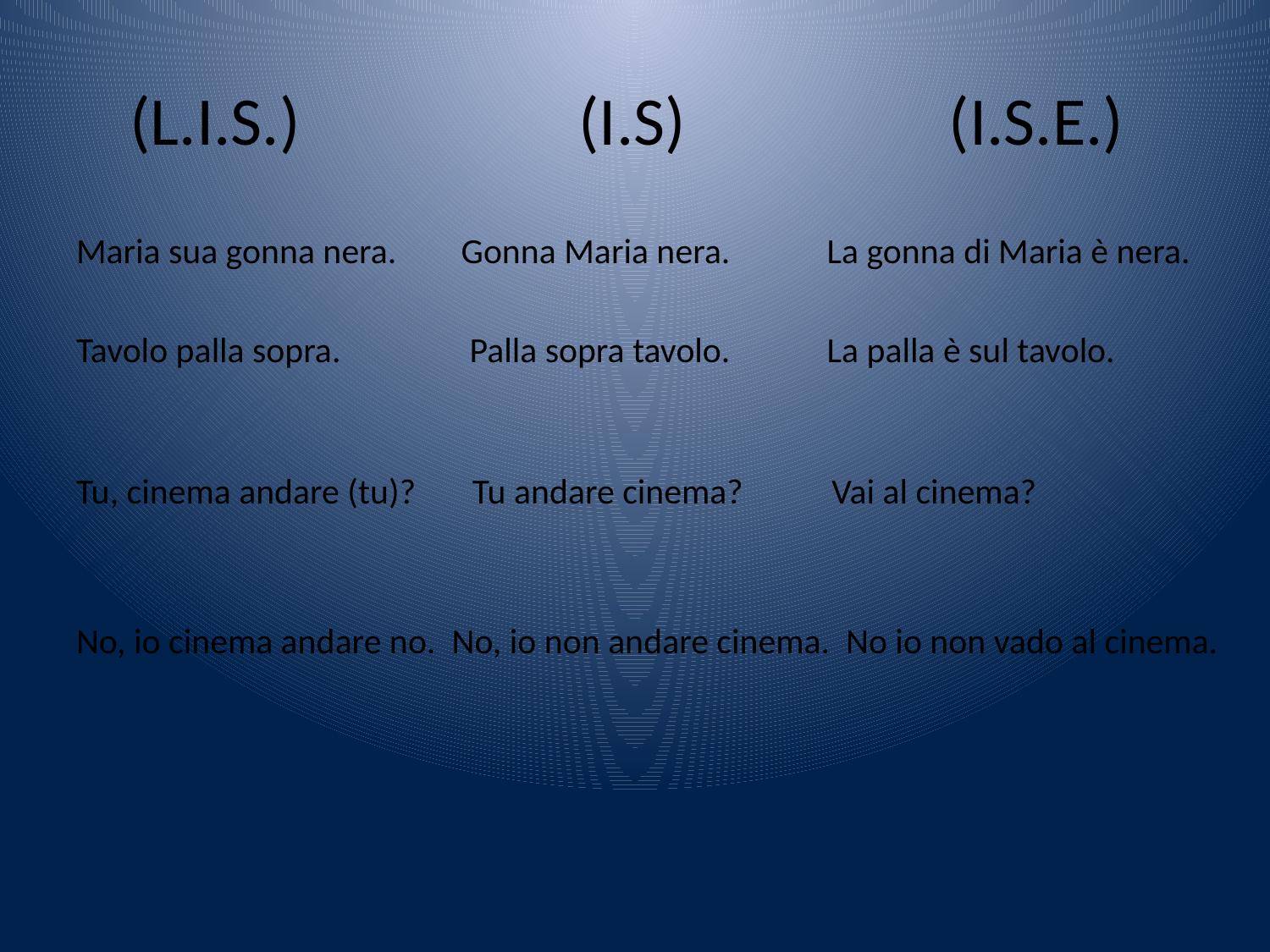

# (L.I.S.)                  (I.S)                 (I.S.E.)
Maria sua gonna nera.        Gonna Maria nera.            La gonna di Maria è nera.

Tavolo palla sopra.                Palla sopra tavolo.            La palla è sul tavolo.

Tu, cinema andare (tu)?       Tu andare cinema?           Vai al cinema?

No, io cinema andare no.  No, io non andare cinema.  No io non vado al cinema.